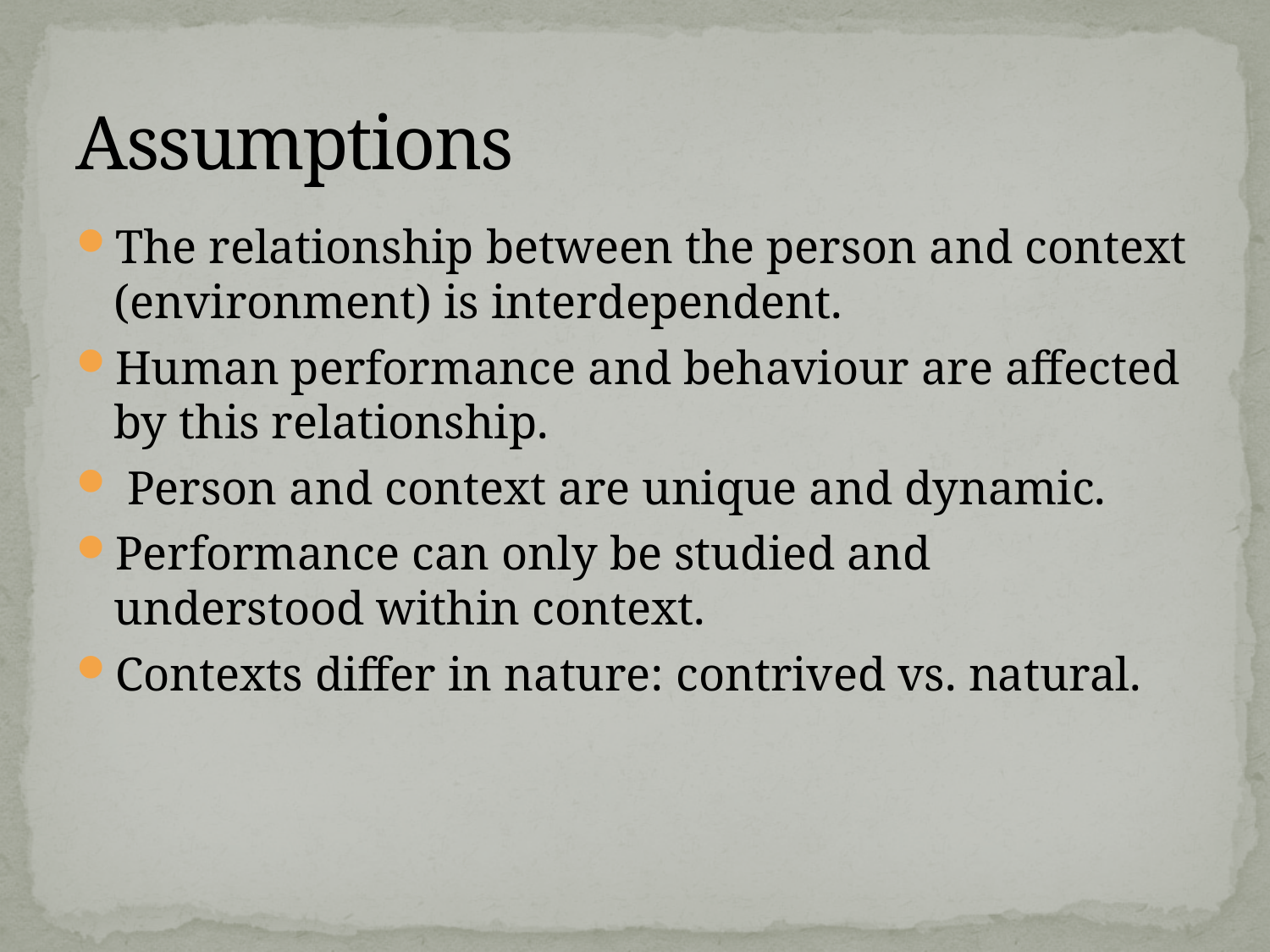

# Assumptions
The relationship between the person and context (environment) is interdependent.
Human performance and behaviour are affected by this relationship.
 Person and context are unique and dynamic.
Performance can only be studied and understood within context.
Contexts differ in nature: contrived vs. natural.